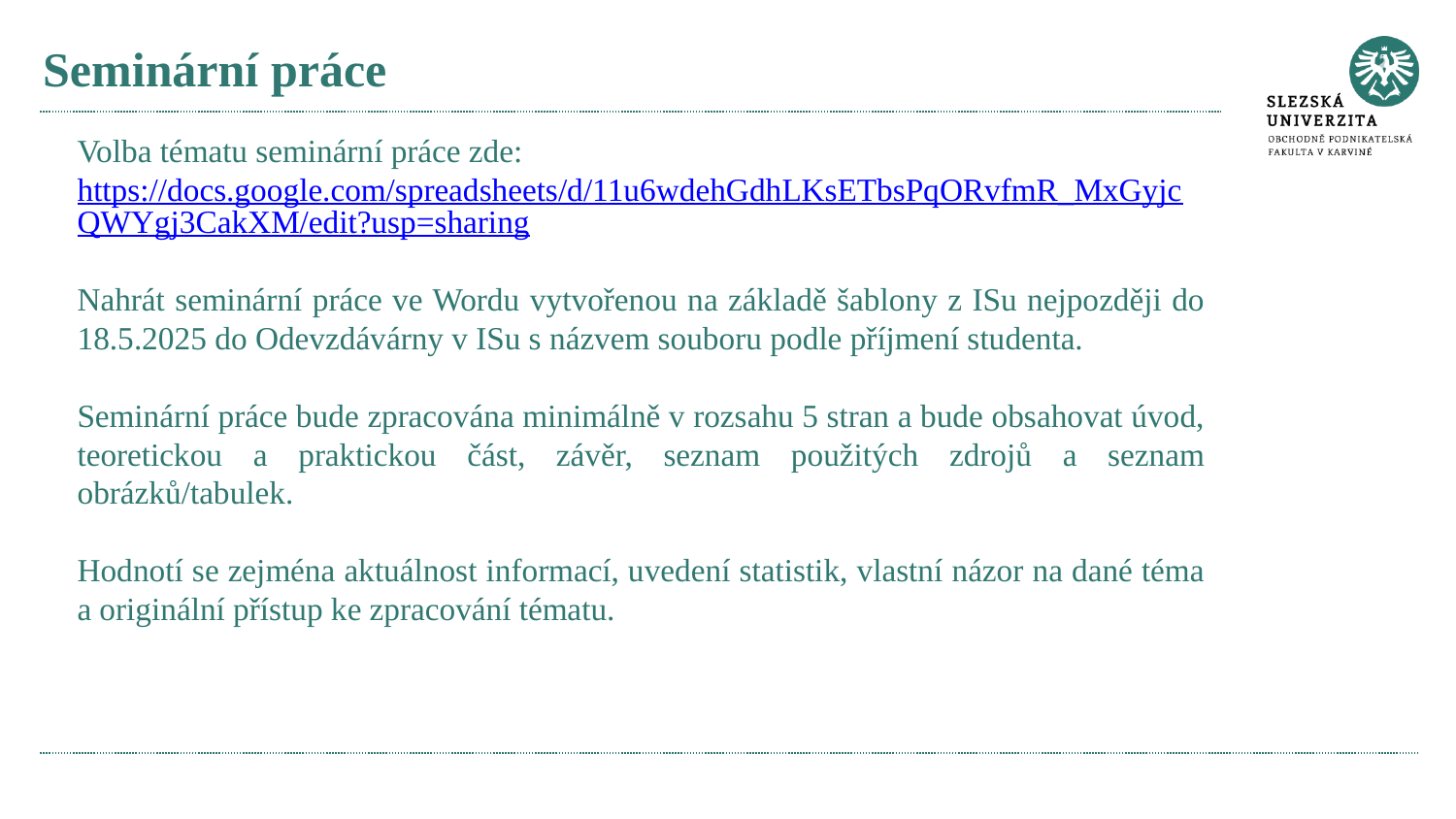

# Seminární práce
Volba tématu seminární práce zde:
https://docs.google.com/spreadsheets/d/11u6wdehGdhLKsETbsPqORvfmR_MxGyjcQWYgj3CakXM/edit?usp=sharing

Nahrát seminární práce ve Wordu vytvořenou na základě šablony z ISu nejpozději do 18.5.2025 do Odevzdávárny v ISu s názvem souboru podle příjmení studenta.

Seminární práce bude zpracována minimálně v rozsahu 5 stran a bude obsahovat úvod, teoretickou a praktickou část, závěr, seznam použitých zdrojů a seznam obrázků/tabulek.

Hodnotí se zejména aktuálnost informací, uvedení statistik, vlastní názor na dané téma a originální přístup ke zpracování tématu.